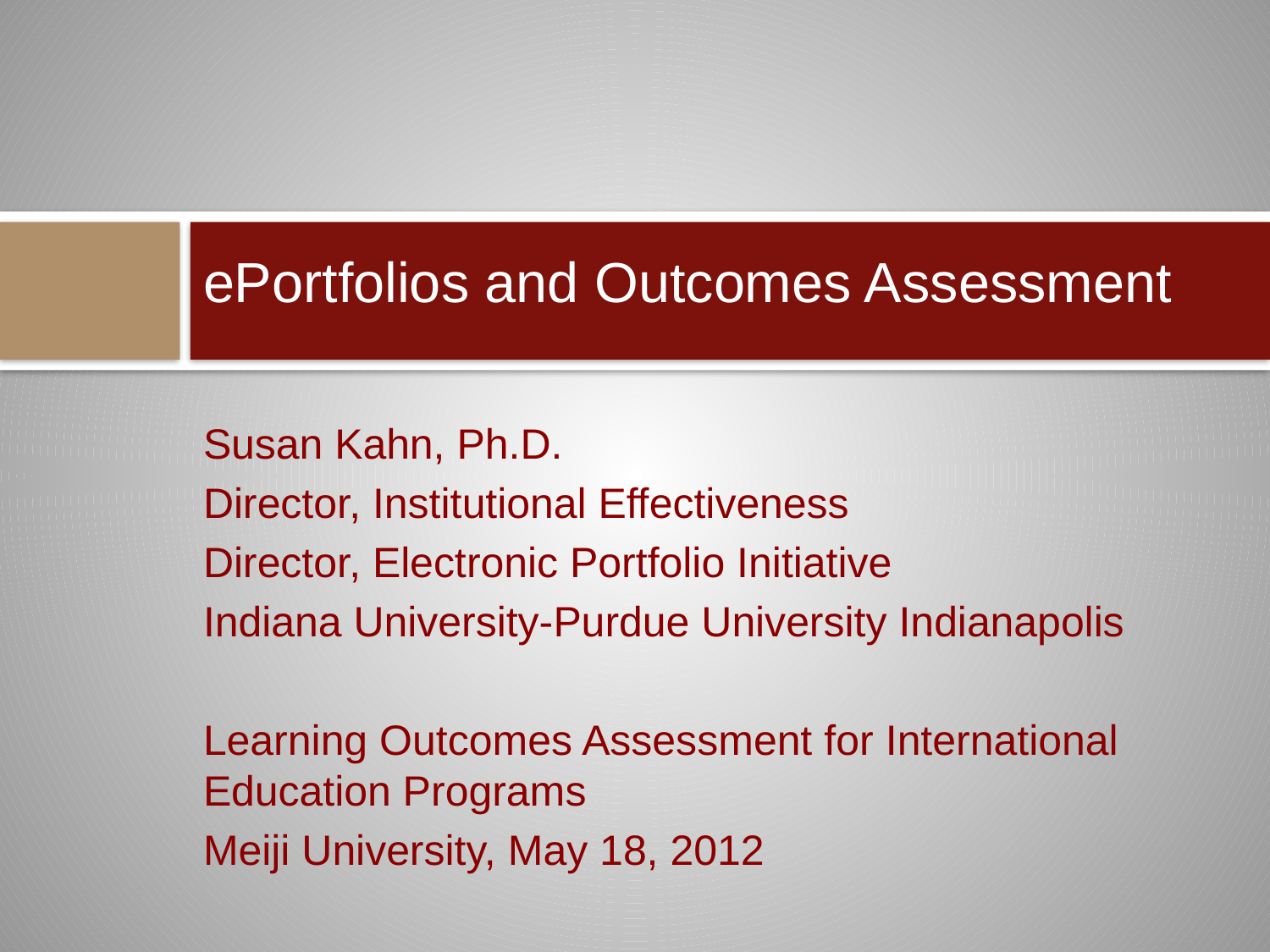

# ePortfolios and Outcomes Assessment

Susan Kahn, Ph.D.
Director, Institutional Effectiveness
Director, Electronic Portfolio Initiative
Indiana University-Purdue University Indianapolis

Learning Outcomes Assessment for International Education Programs
Meiji University, May 18, 2012